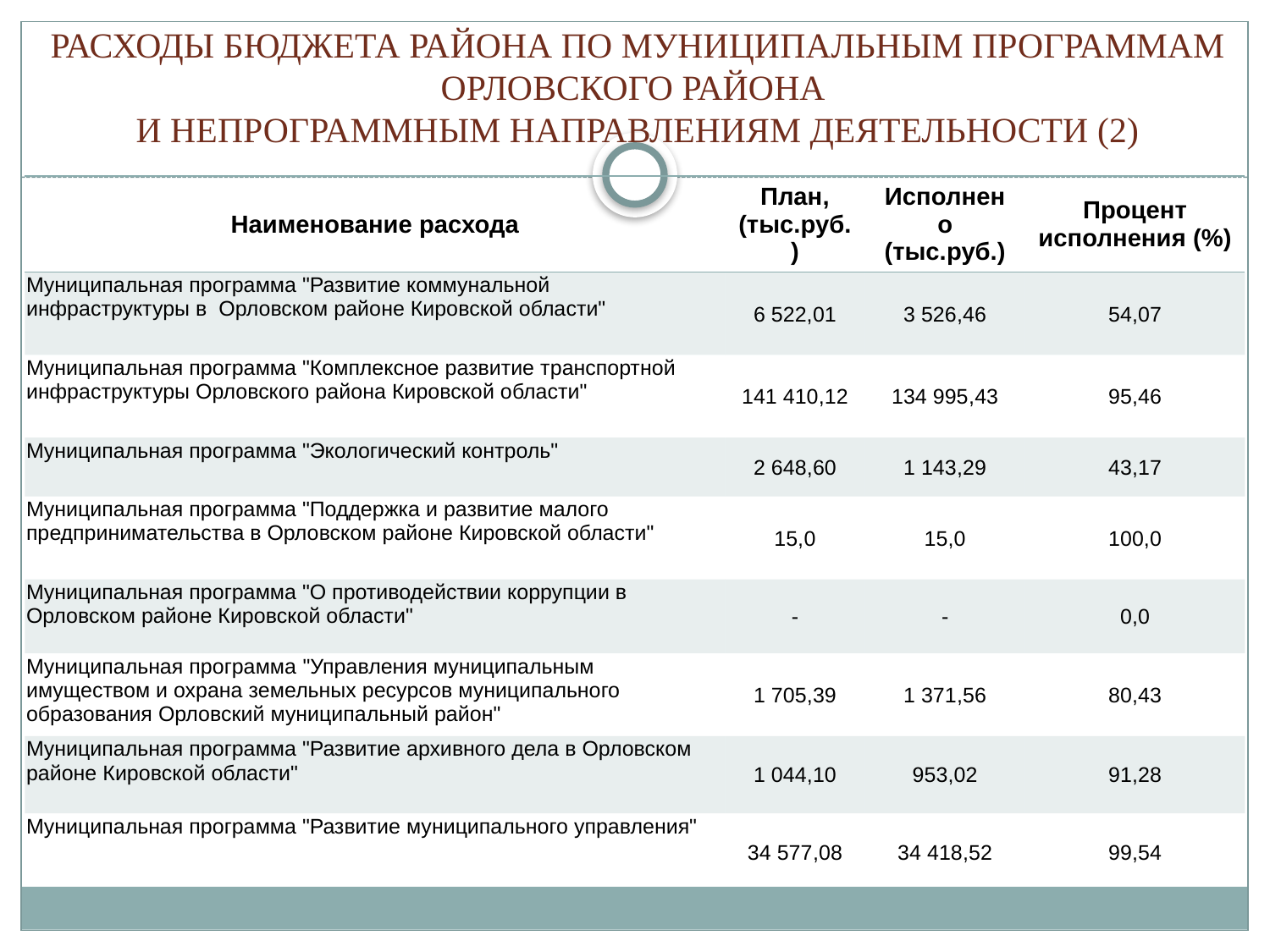

Расходы бюджета района по муниципальным программам Орловского района
и непрограммным направлениям деятельности (2)
| Наименование расхода | План, (тыс.руб.) | Исполнено (тыс.руб.) | Процент исполнения (%) |
| --- | --- | --- | --- |
| Муниципальная программа "Развитие коммунальной инфраструктуры в Орловском районе Кировской области" | 6 522,01 | 3 526,46 | 54,07 |
| Муниципальная программа "Комплексное развитие транспортной инфраструктуры Орловского района Кировской области" | 141 410,12 | 134 995,43 | 95,46 |
| Муниципальная программа "Экологический контроль" | 2 648,60 | 1 143,29 | 43,17 |
| Муниципальная программа "Поддержка и развитие малого предпринимательства в Орловском районе Кировской области" | 15,0 | 15,0 | 100,0 |
| Муниципальная программа "О противодействии коррупции в Орловском районе Кировской области" | - | - | 0,0 |
| Муниципальная программа "Управления муниципальным имуществом и охрана земельных ресурсов муниципального образования Орловский муниципальный район" | 1 705,39 | 1 371,56 | 80,43 |
| Муниципальная программа "Развитие архивного дела в Орловском районе Кировской области" | 1 044,10 | 953,02 | 91,28 |
| Муниципальная программа "Развитие муниципального управления" | 34 577,08 | 34 418,52 | 99,54 |